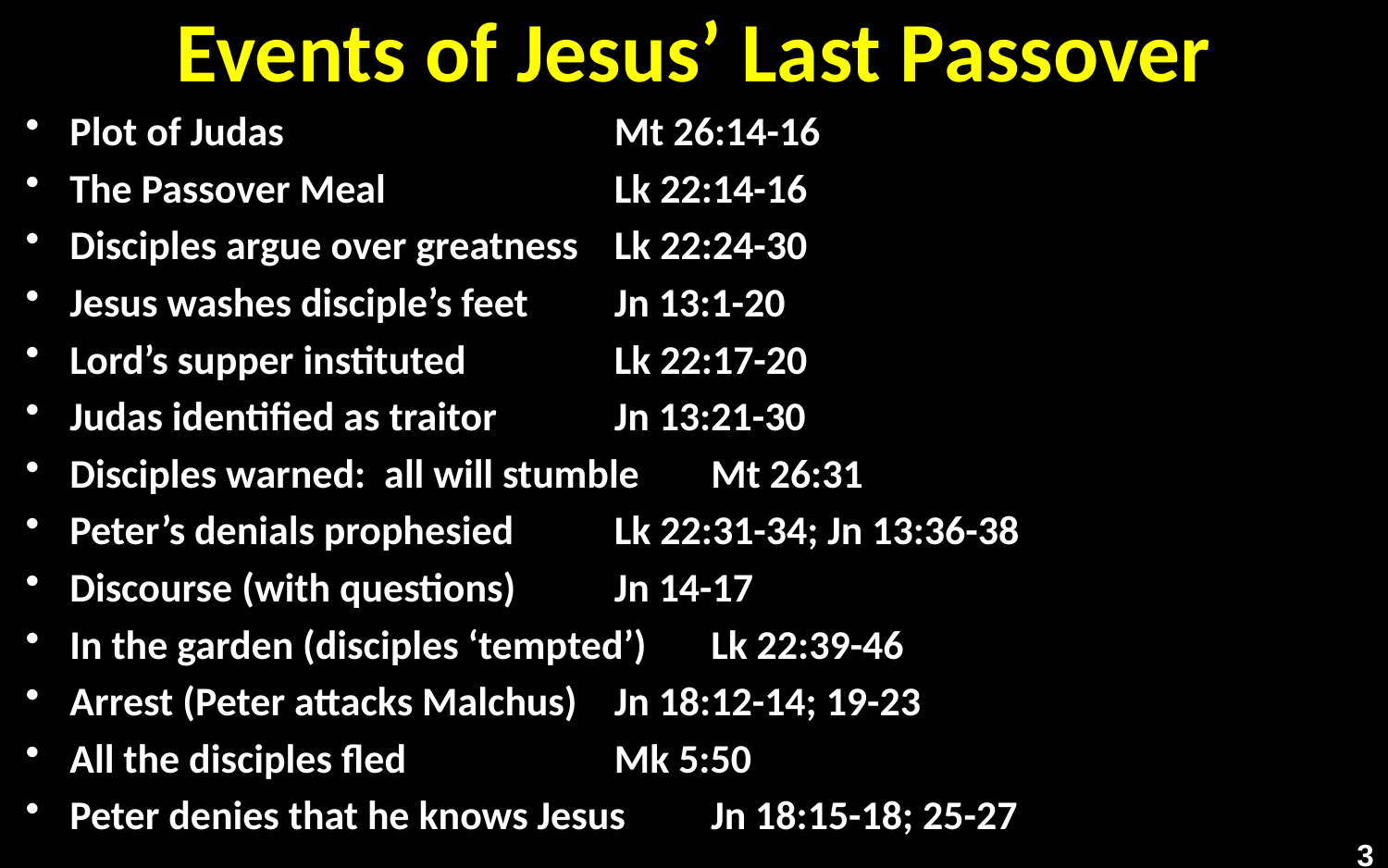

# Events of Jesus’ Last Passover
Plot of Judas	Mt 26:14-16
The Passover Meal	Lk 22:14-16
Disciples argue over greatness	Lk 22:24-30
Jesus washes disciple’s feet	Jn 13:1-20
Lord’s supper instituted	Lk 22:17-20
Judas identified as traitor	Jn 13:21-30
Disciples warned:  all will stumble	Mt 26:31
Peter’s denials prophesied	Lk 22:31-34; Jn 13:36-38
Discourse (with questions)	Jn 14-17
In the garden (disciples ‘tempted’)	Lk 22:39-46
Arrest (Peter attacks Malchus)	Jn 18:12-14; 19-23
All the disciples fled	Mk 5:50
Peter denies that he knows Jesus	Jn 18:15-18; 25-27

3